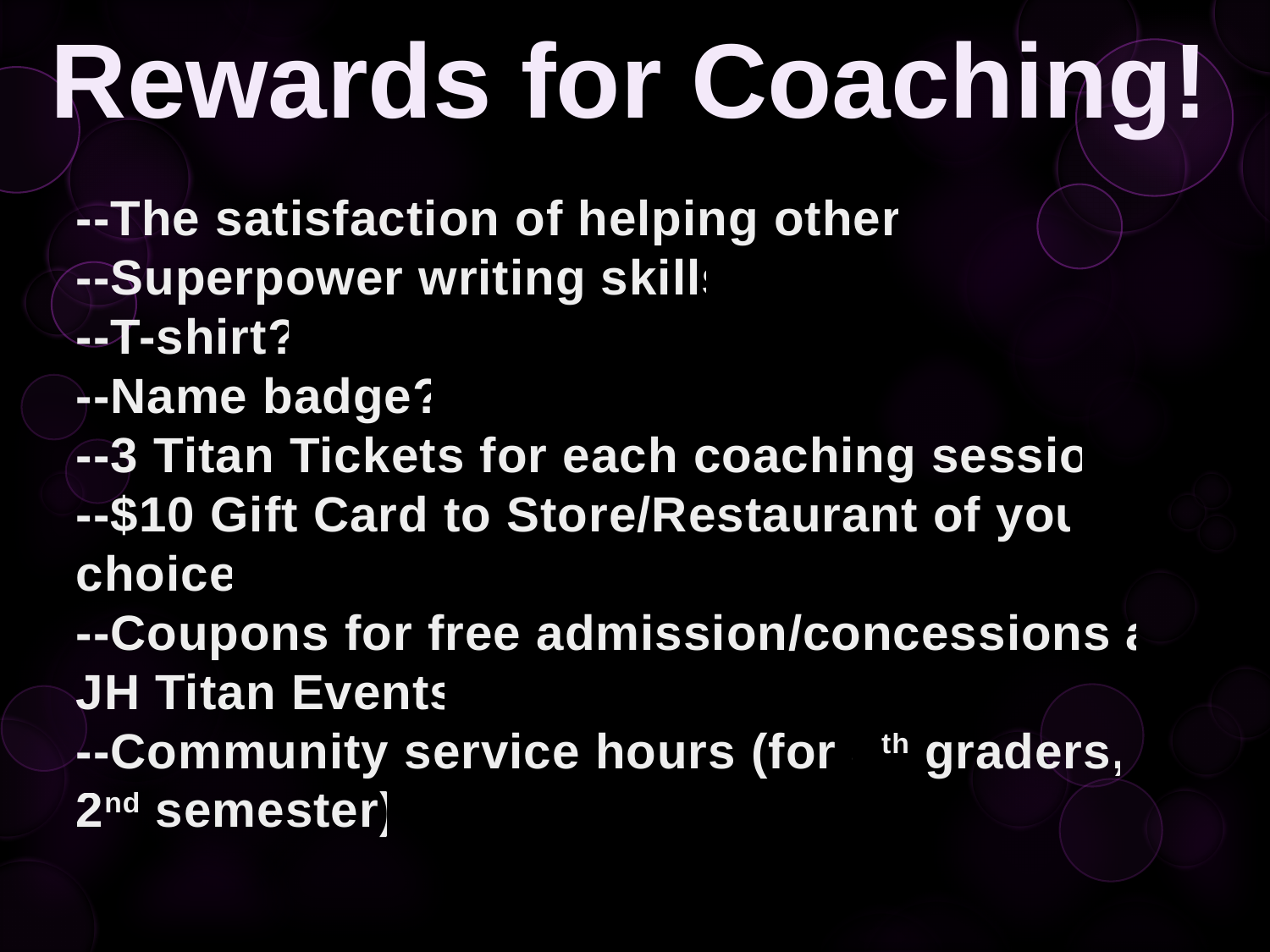

Rewards for Coaching!
--The satisfaction of helping others
--Superpower writing skills
--T-shirt?
--Name badge?
--3 Titan Tickets for each coaching session
--$10 Gift Card to Store/Restaurant of your choice
--Coupons for free admission/concessions at JH Titan Events
--Community service hours (for 8th graders, 2nd semester)